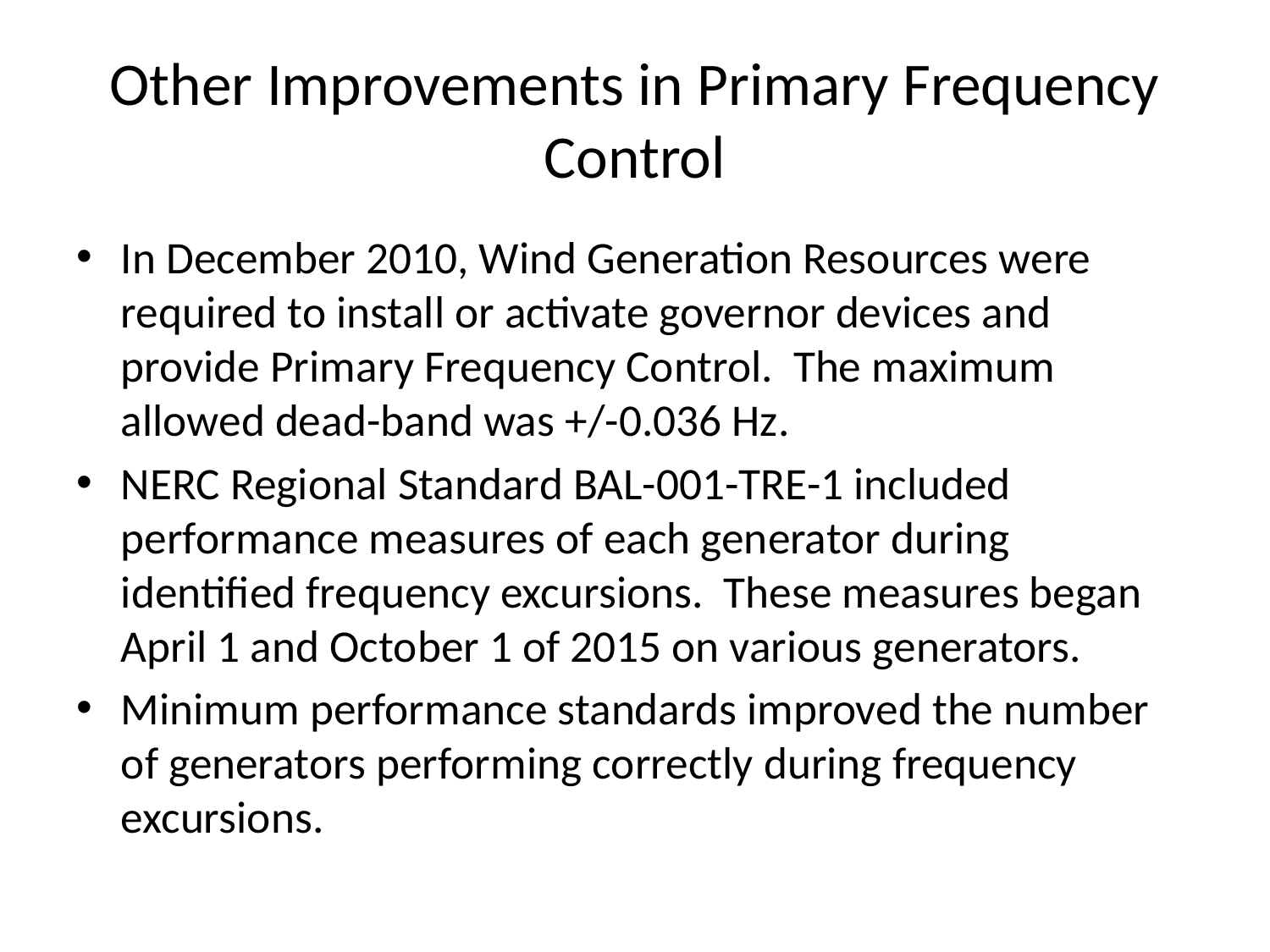

# Other Improvements in Primary Frequency Control
In December 2010, Wind Generation Resources were required to install or activate governor devices and provide Primary Frequency Control.  The maximum allowed dead-band was +/-0.036 Hz.
NERC Regional Standard BAL-001-TRE-1 included performance measures of each generator during identified frequency excursions.  These measures began April 1 and October 1 of 2015 on various generators.
Minimum performance standards improved the number of generators performing correctly during frequency excursions.